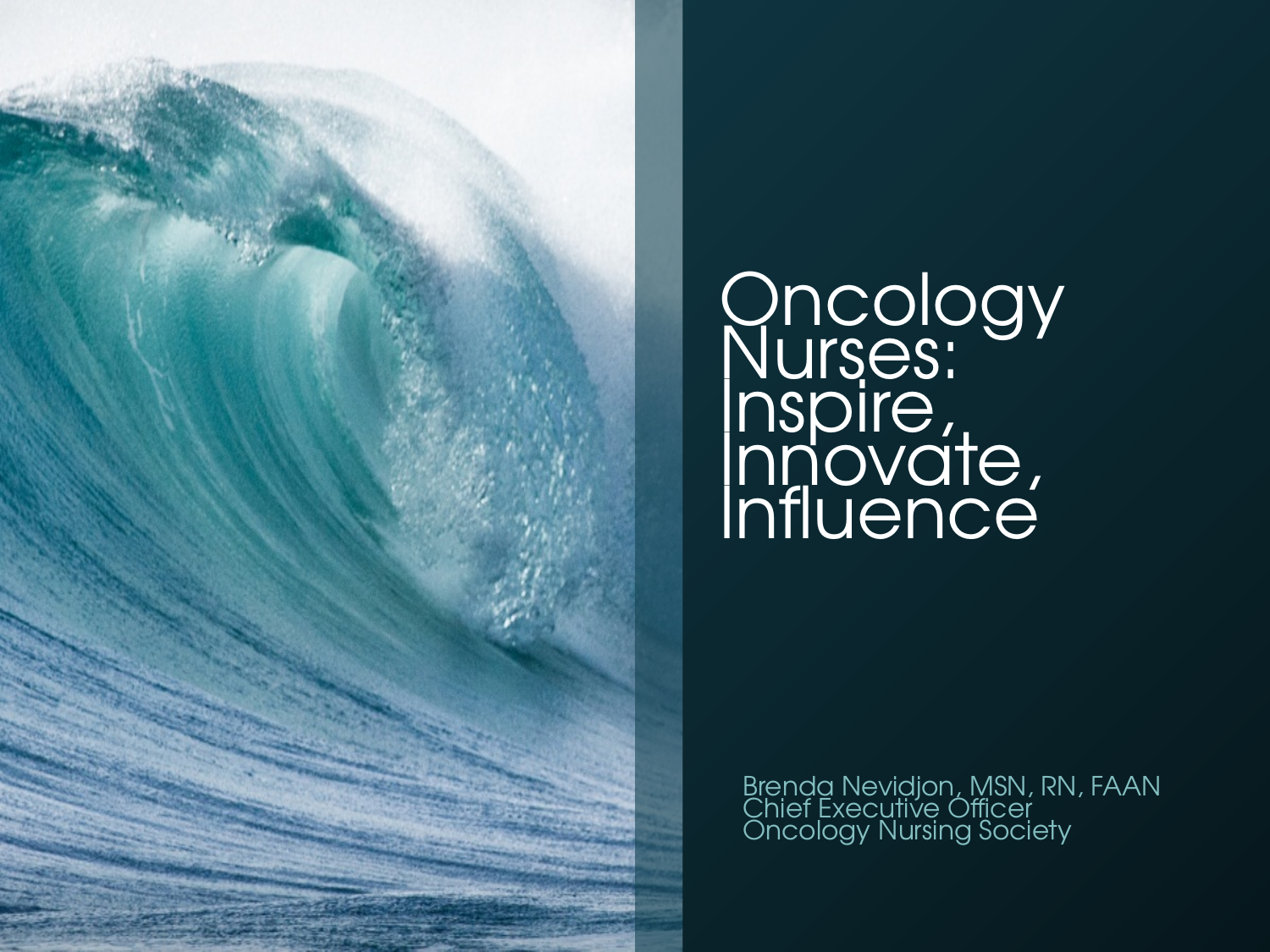

# Oncology Nurses: Inspire, Innovate, Influence
Brenda Nevidjon, MSN, RN, FAAN
Chief Executive Officer
Oncology Nursing Society